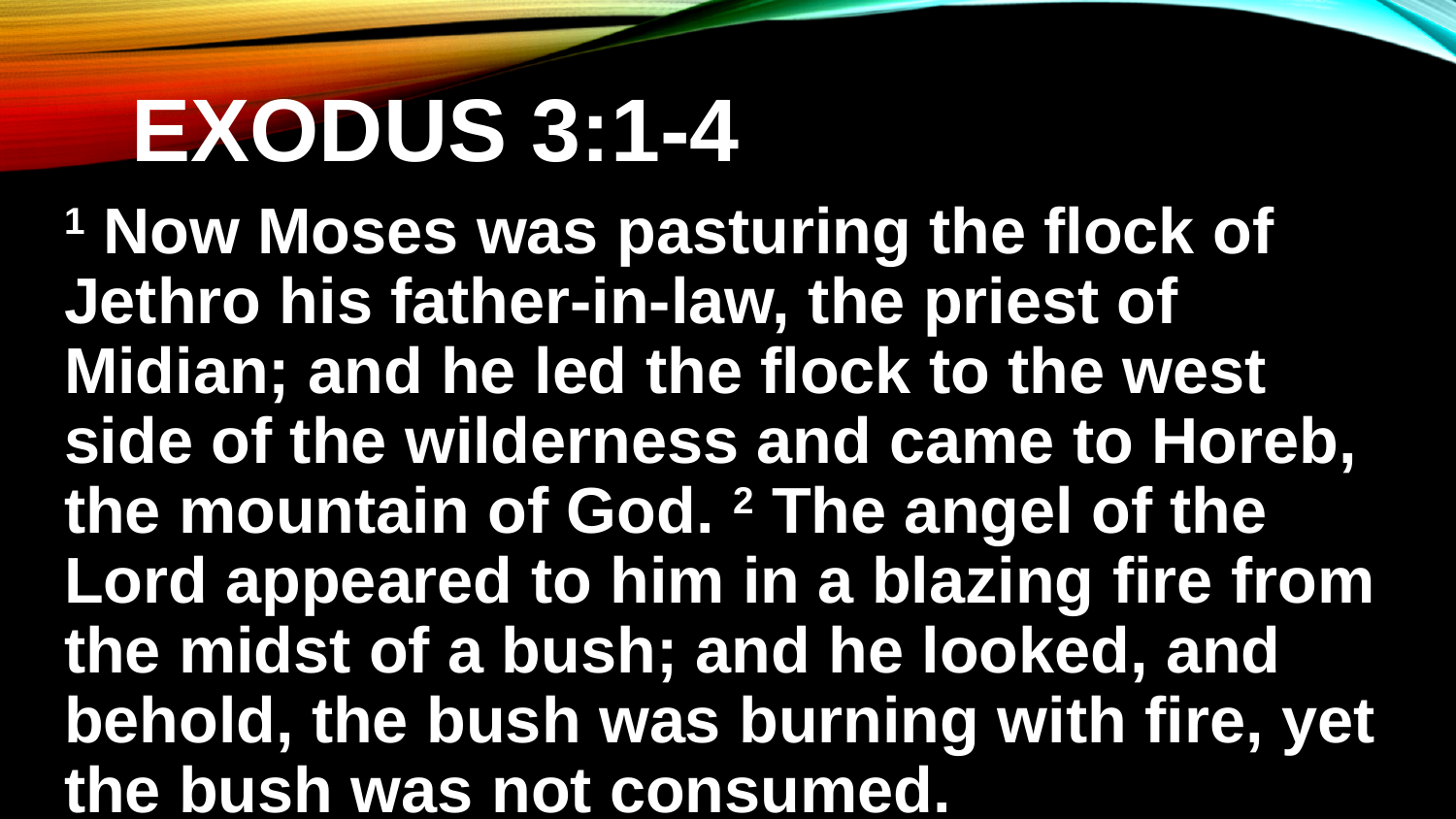

# Exodus 3:1-4
1 Now Moses was pasturing the flock of Jethro his father-in-law, the priest of Midian; and he led the flock to the west side of the wilderness and came to Horeb, the mountain of God. 2 The angel of the Lord appeared to him in a blazing fire from the midst of a bush; and he looked, and behold, the bush was burning with fire, yet the bush was not consumed.